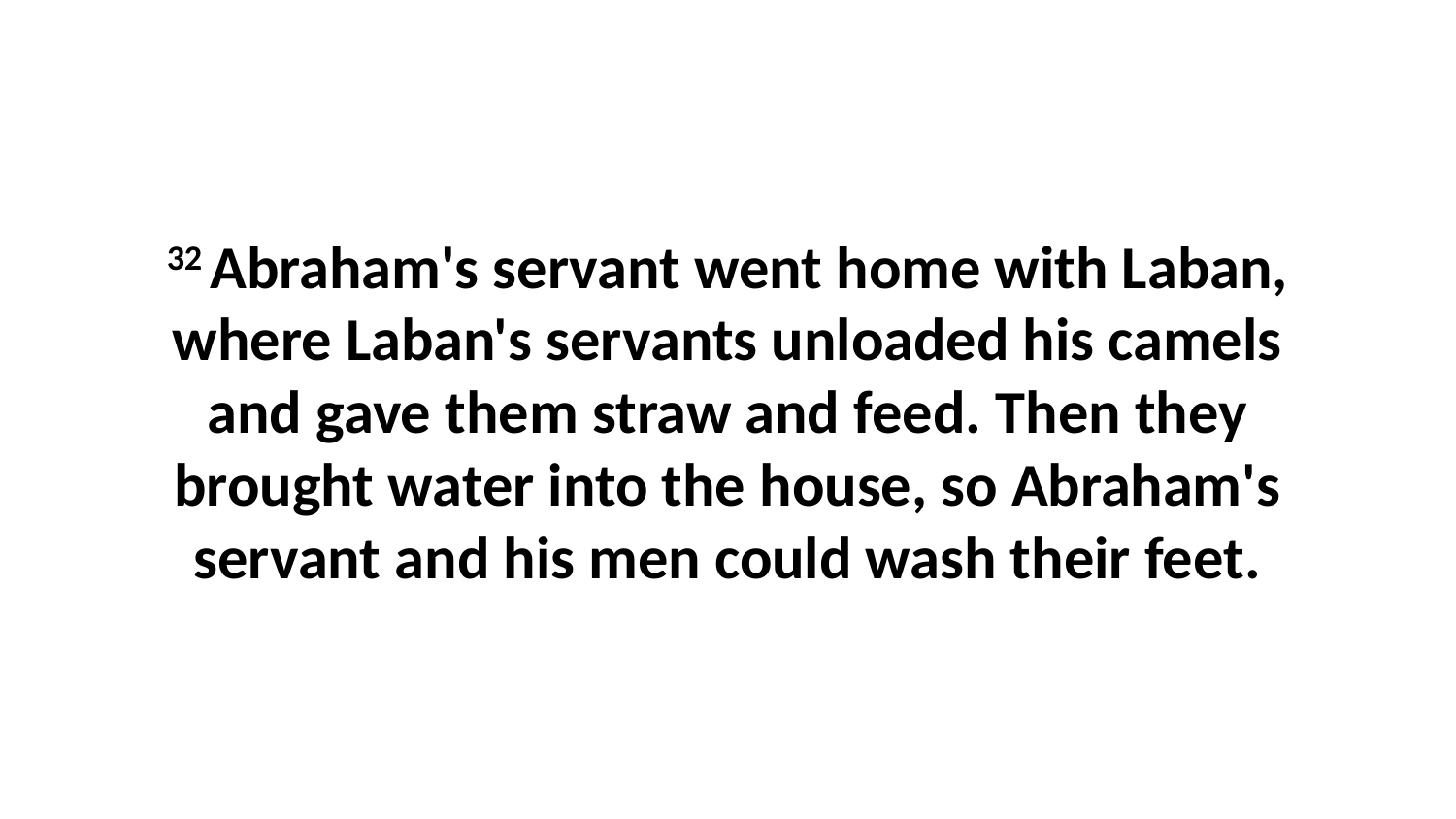

32 Abraham's servant went home with Laban, where Laban's servants unloaded his camels and gave them straw and feed. Then they brought water into the house, so Abraham's servant and his men could wash their feet.